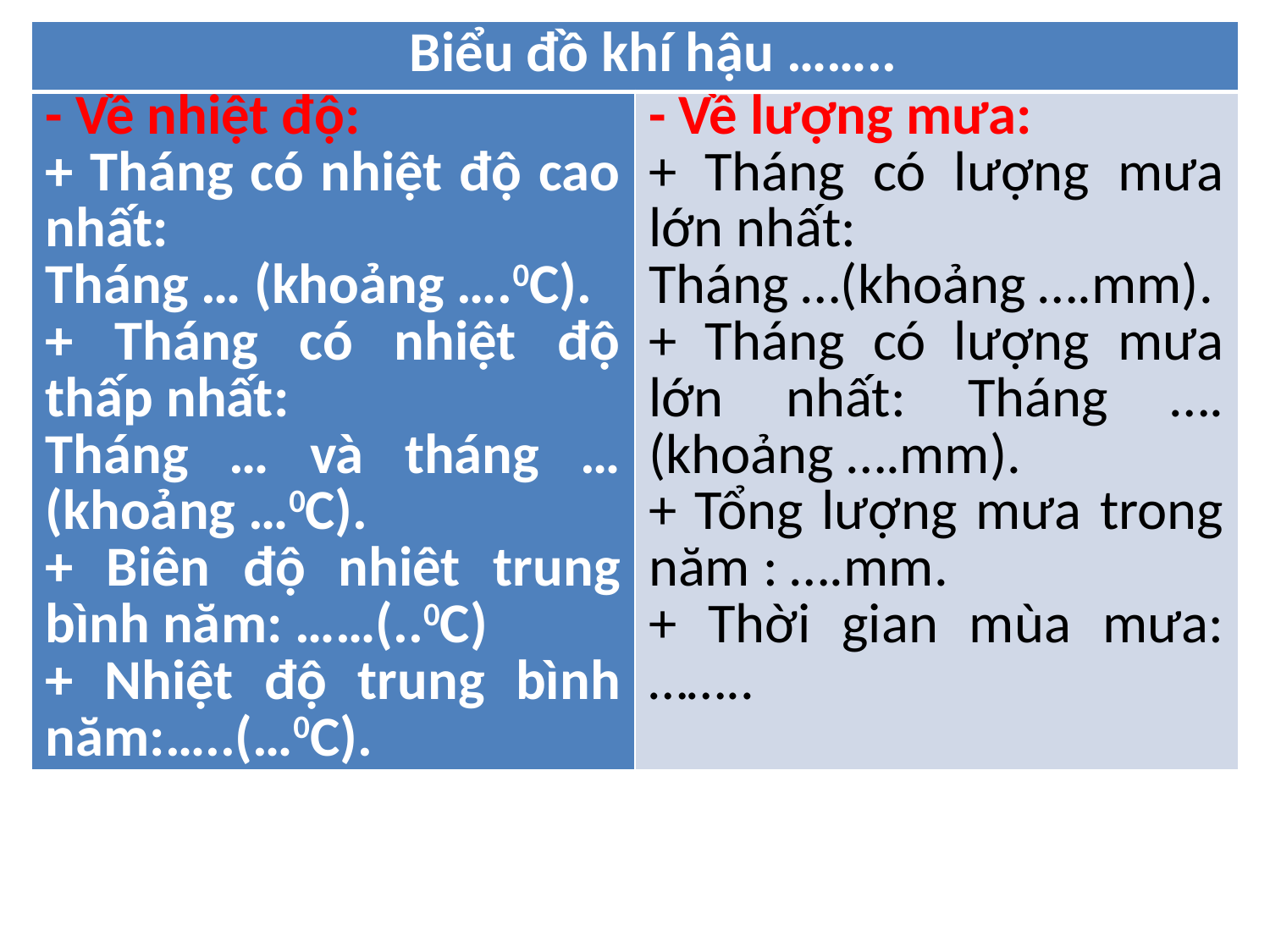

| Biểu đồ khí hậu …….. |  |
| --- | --- |
| - Về nhiệt độ: + Tháng có nhiệt độ cao nhất: Tháng … (khoảng ….0C). + Tháng có nhiệt độ thấp nhất: Tháng … và tháng … (khoảng …0C). + Biên độ nhiêt trung bình năm: ……(..0C) + Nhiệt độ trung bình năm:…..(…0C). | - Về lượng mưa: + Tháng có lượng mưa lớn nhất: Tháng …(khoảng ….mm). + Tháng có lượng mưa lớn nhất: Tháng ….(khoảng ….mm). + Tổng lượng mưa trong năm : ….mm. + Thời gian mùa mưa:…….. |